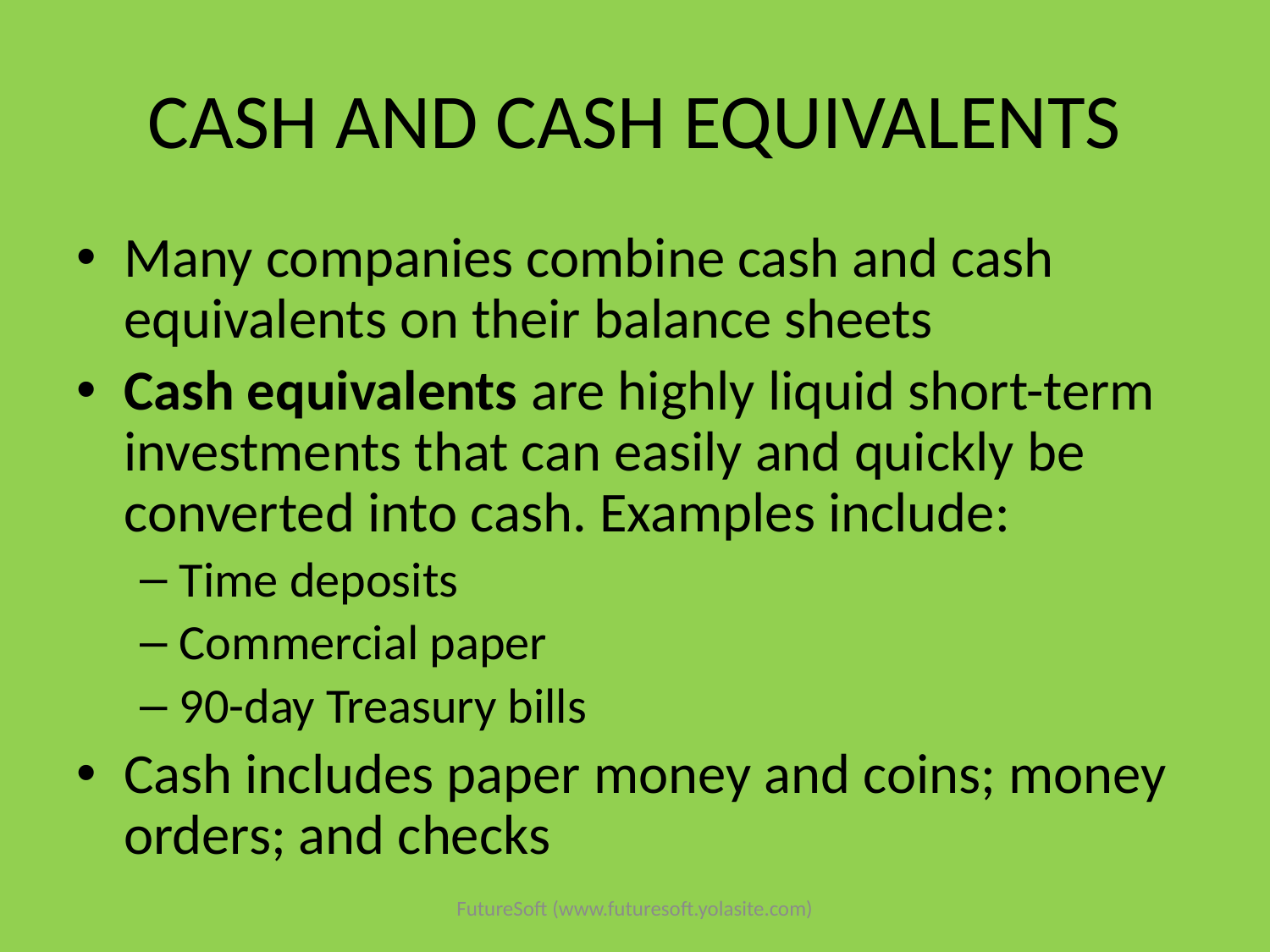

# CASH AND CASH EQUIVALENTS
Many companies combine cash and cash equivalents on their balance sheets
Cash equivalents are highly liquid short-term investments that can easily and quickly be converted into cash. Examples include:
Time deposits
Commercial paper
90-day Treasury bills
Cash includes paper money and coins; money orders; and checks
FutureSoft (www.futuresoft.yolasite.com)